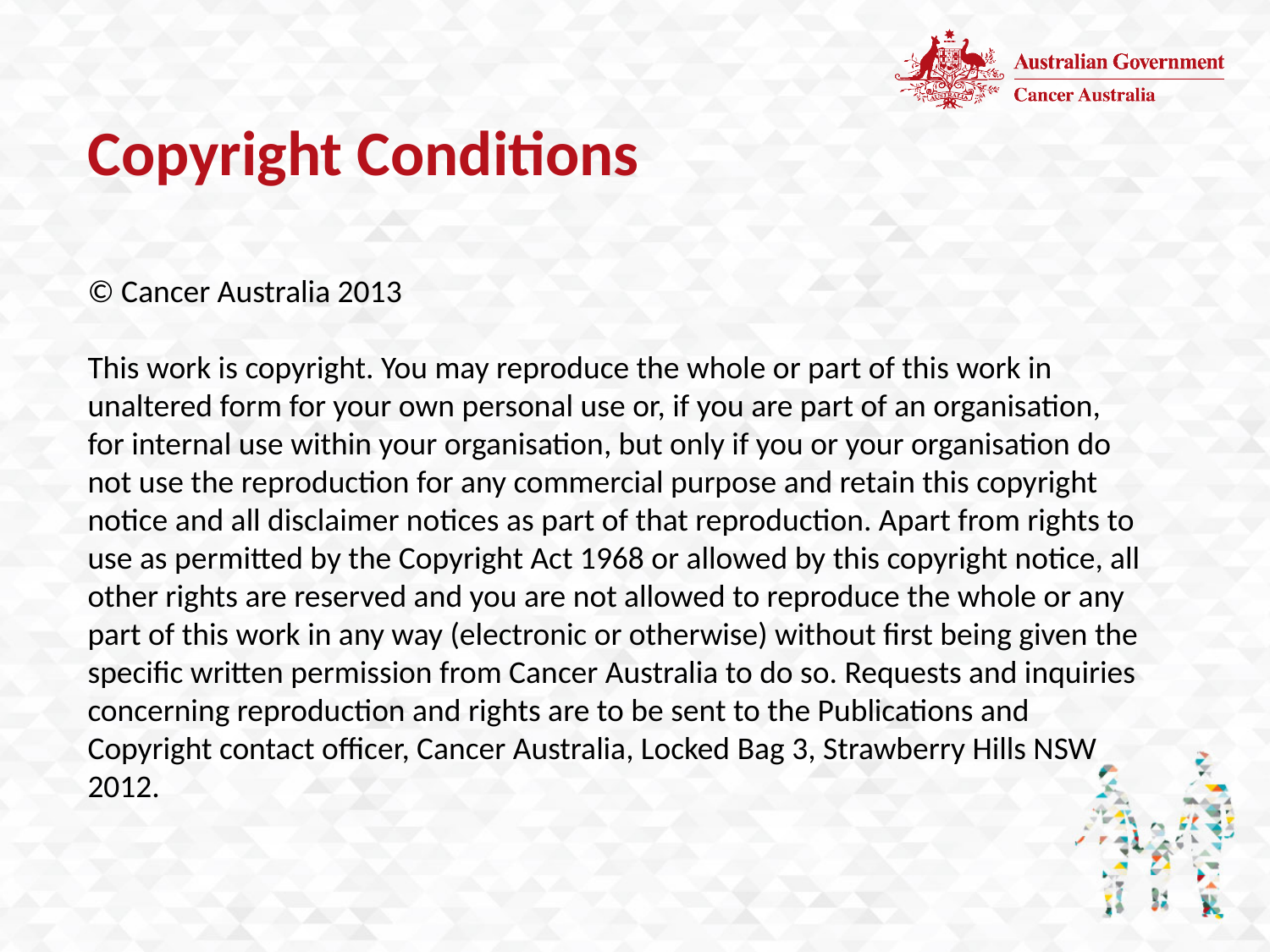

Copyright Conditions

© Cancer Australia 2013

This work is copyright. You may reproduce the whole or part of this work in unaltered form for your own personal use or, if you are part of an organisation, for internal use within your organisation, but only if you or your organisation do not use the reproduction for any commercial purpose and retain this copyright notice and all disclaimer notices as part of that reproduction. Apart from rights to use as permitted by the Copyright Act 1968 or allowed by this copyright notice, all other rights are reserved and you are not allowed to reproduce the whole or any part of this work in any way (electronic or otherwise) without first being given the specific written permission from Cancer Australia to do so. Requests and inquiries concerning reproduction and rights are to be sent to the Publications and Copyright contact officer, Cancer Australia, Locked Bag 3, Strawberry Hills NSW 2012.